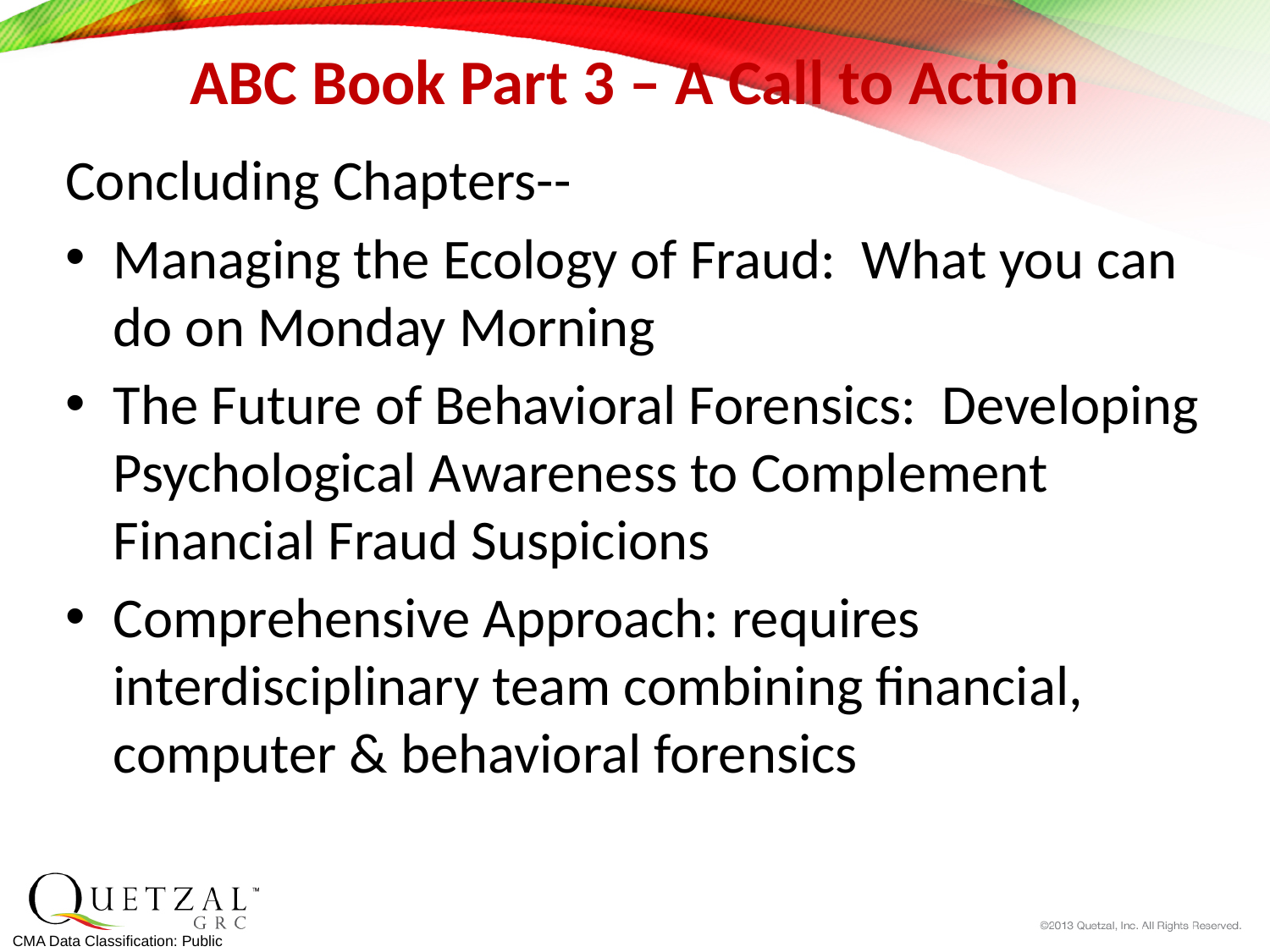

# ABC Book Part 3 – A Call to Action
Concluding Chapters--
Managing the Ecology of Fraud:  What you can do on Monday Morning
The Future of Behavioral Forensics:  Developing Psychological Awareness to Complement Financial Fraud Suspicions
Comprehensive Approach: requires interdisciplinary team combining financial, computer & behavioral forensics